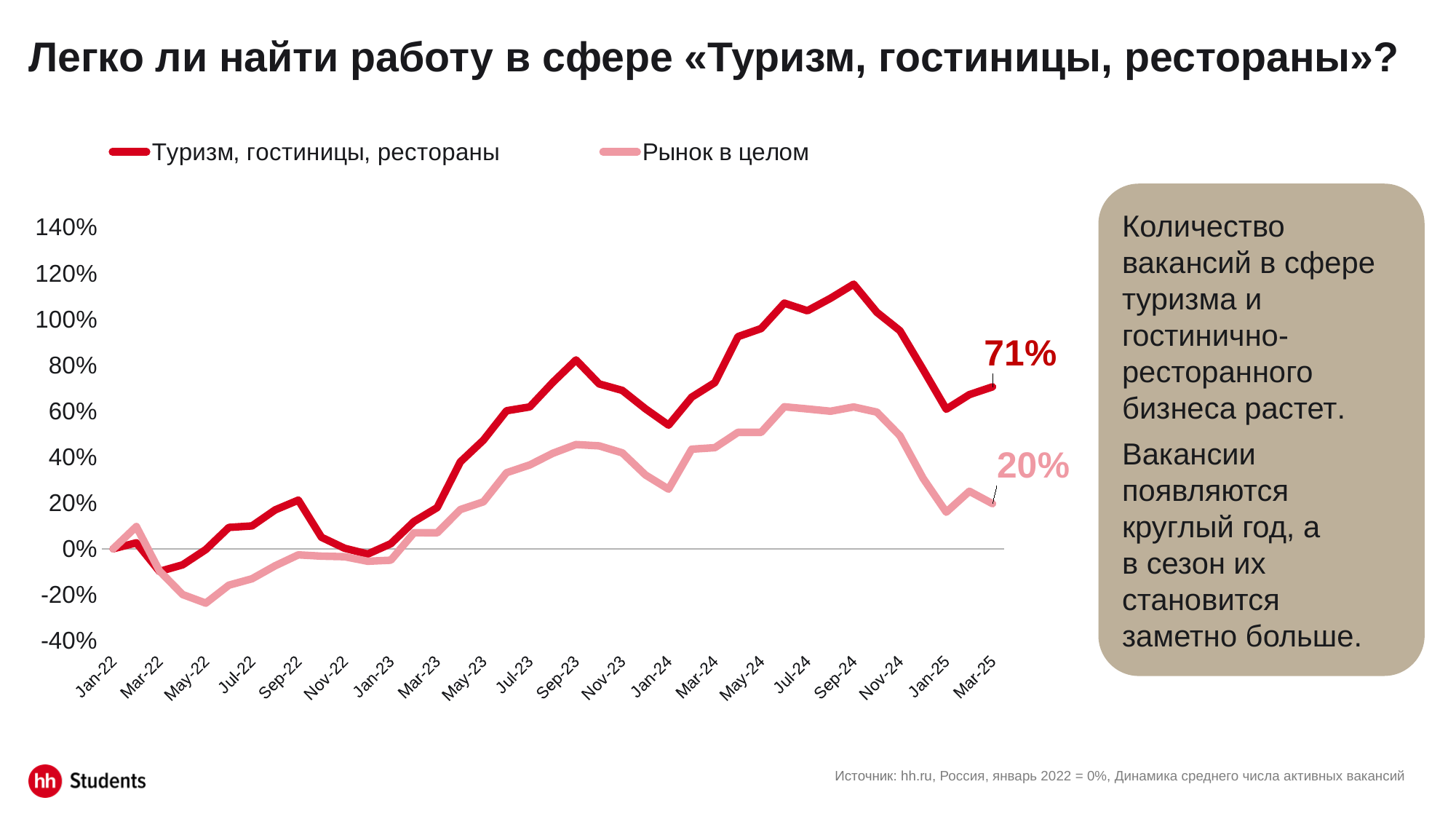

# Легко ли найти работу в сфере «Туризм, гостиницы, рестораны»?

### Chart

| Category | Туризм, гостиницы, рестораны | Рынок в целом |
|---|---|---|
| 44562 | 0.0 | 0.0 |
| 44593 | 0.025764158853571084 | 0.09658179307335746 |
| 44621 | -0.09888965114210946 | -0.09677453516854873 |
| 44652 | -0.0700002540844068 | -0.1994245271729288 |
| 44682 | -0.0035825901364433532 | -0.23680590341502983 |
| 44713 | 0.09274080849658262 | -0.158521901114833 |
| 44743 | 0.09929618619305325 | -0.13078292474480202 |
| 44774 | 0.1692202149554083 | -0.07423324123367647 |
| 44805 | 0.21165231089768022 | -0.02659205500139261 |
| 44835 | 0.049978402825418655 | -0.03223346786449177 |
| 44866 | 0.0019564499326676366 | -0.03464168503188192 |
| 44896 | -0.02296923037833165 | -0.05453224564662329 |
| 44927 | 0.022079934954391867 | -0.04979841506692495 |
| 44958 | 0.11863200955357378 | 0.06980758620178396 |
| 44986 | 0.17905328150011424 | 0.06930772758128789 |
| 45017 | 0.37815382269990083 | 0.1704517895891735 |
| 45047 | 0.4732830246207791 | 0.20430767992527543 |
| 45078 | 0.601138298142643 | 0.3311139751786307 |
| 45108 | 0.617679193027924 | 0.36484913694961274 |
| 45139 | 0.7247757705109636 | 0.41575105346263297 |
| 45170 | 0.8223949996188733 | 0.45382608944292246 |
| 45200 | 0.7179154915262851 | 0.44787544200951634 |
| 45231 | 0.6897121223670504 | 0.41759057554695866 |
| 45261 | 0.6096755342124653 | 0.3214069749339965 |
| 45292 | 0.5384302665345428 | 0.25943086012748506 |
| 45323 | 0.660289148054984 | 0.43352145103027007 |
| 45352 | 0.723784841324288 | 0.4400990397842983 |
| 45383 | 0.9238254948293823 | 0.5070356159857328 |
| 45413 | 0.9590924104987677 | 0.5069900780181877 |
| 45444 | 1.0695937190334628 | 0.6182827526536456 |
| 45474 | 1.036486520822217 | 0.6088743967543078 |
| 45505 | 1.0908605838859669 | 0.5990583171920654 |
| 45536 | 1.1522219681378152 | 0.617588033892956 |
| 45566 | 1.0298549178036942 | 0.5950996910831365 |
| 45597 | 0.9494880199202176 | 0.4921330513509421 |
| 45627 | 0.7802932134054934 | 0.30646628548916777 |
| 45658 | 0.6078461264832178 | 0.1590704747703775 |
| 45689 | 0.6712910028711538 | 0.2503116173709343 |
| 45717 | 0.7051096374215515 | 0.1961150818571442 |
Количество вакансий в сфере туризма и гостинично-ресторанного бизнеса растет.
Вакансии появляются круглый год, а в сезон их становится заметно больше.
Источник: hh.ru, Россия, январь 2022 = 0%, Динамика среднего числа активных вакансий